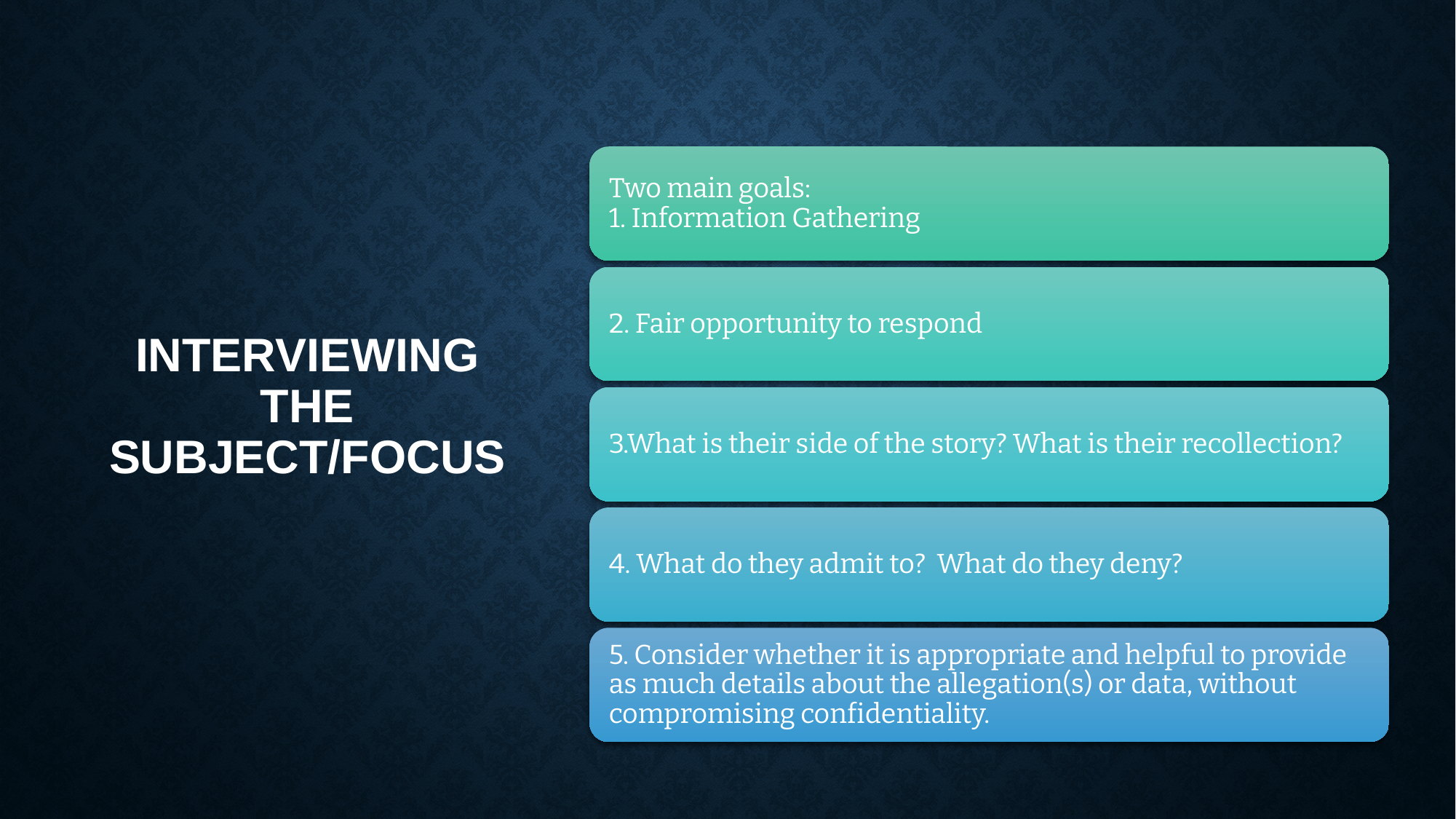

# Interviewing the Subject/Focus
Two main goals:
1. Information Gathering
2. Fair opportunity to respond
3.What is their side of the story? What is their recollection?
4. What do they admit to?  What do they deny?
5. Consider whether it is appropriate and helpful to provide as much details about the allegation(s) or data, without compromising confidentiality.